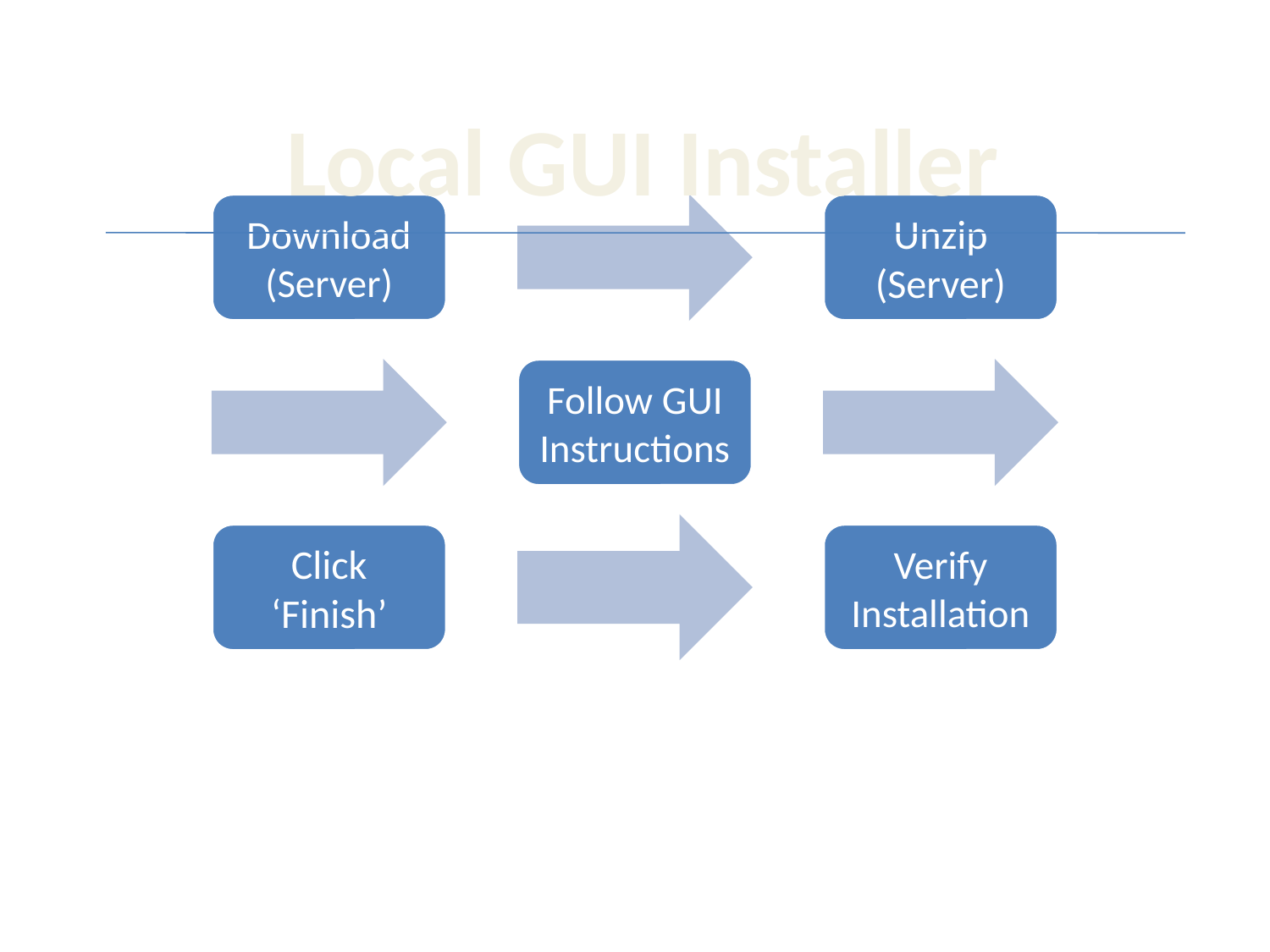

Local GUI Installer
Download (Server)
Unzip (Server)
Follow GUI Instructions
Click ‘Finish’
Verify Installation